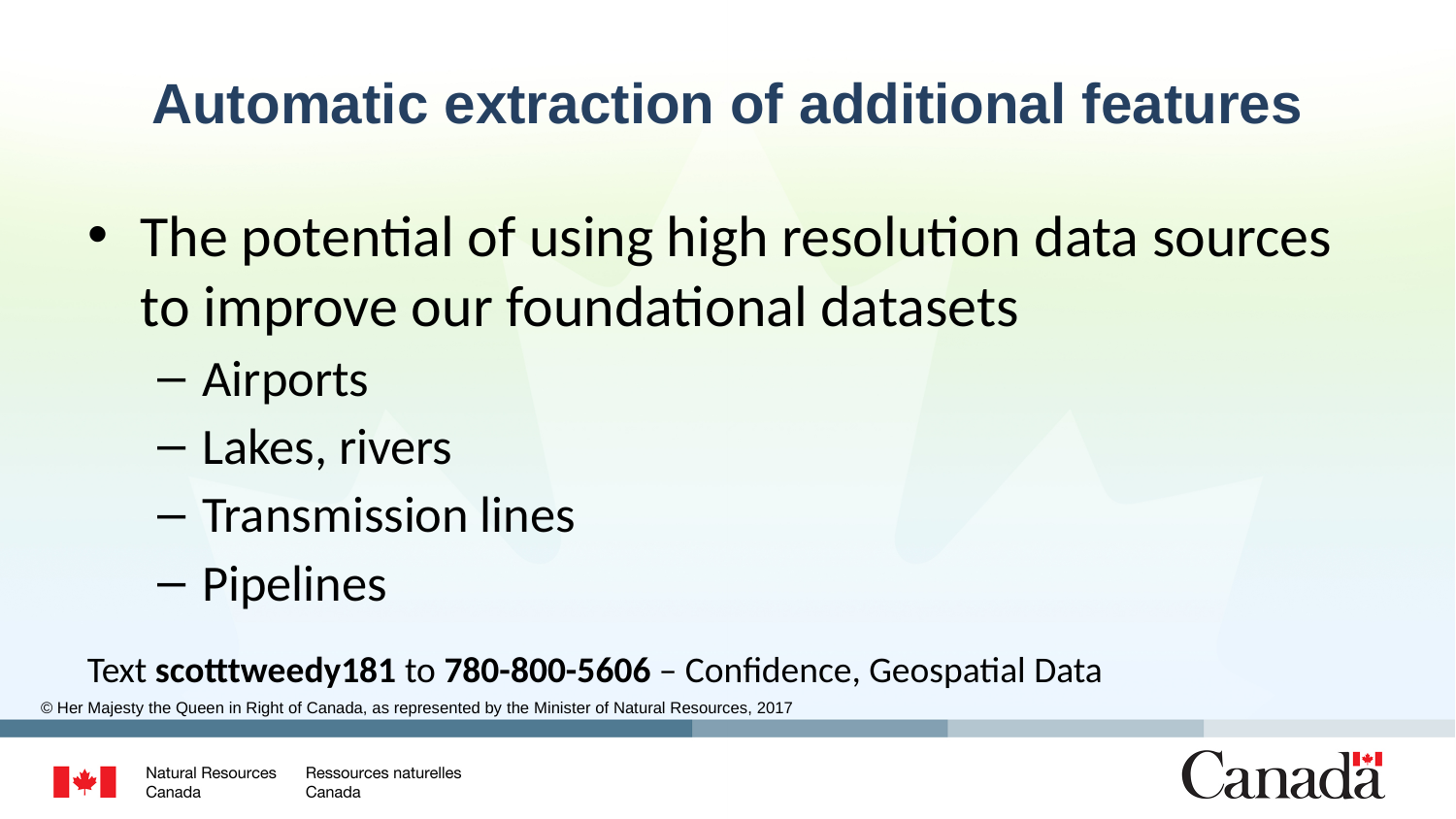

# Automatic extraction of additional features
The potential of using high resolution data sources to improve our foundational datasets
Airports
Lakes, rivers
Transmission lines
Pipelines
Text scotttweedy181 to 780-800-5606 – Confidence, Geospatial Data